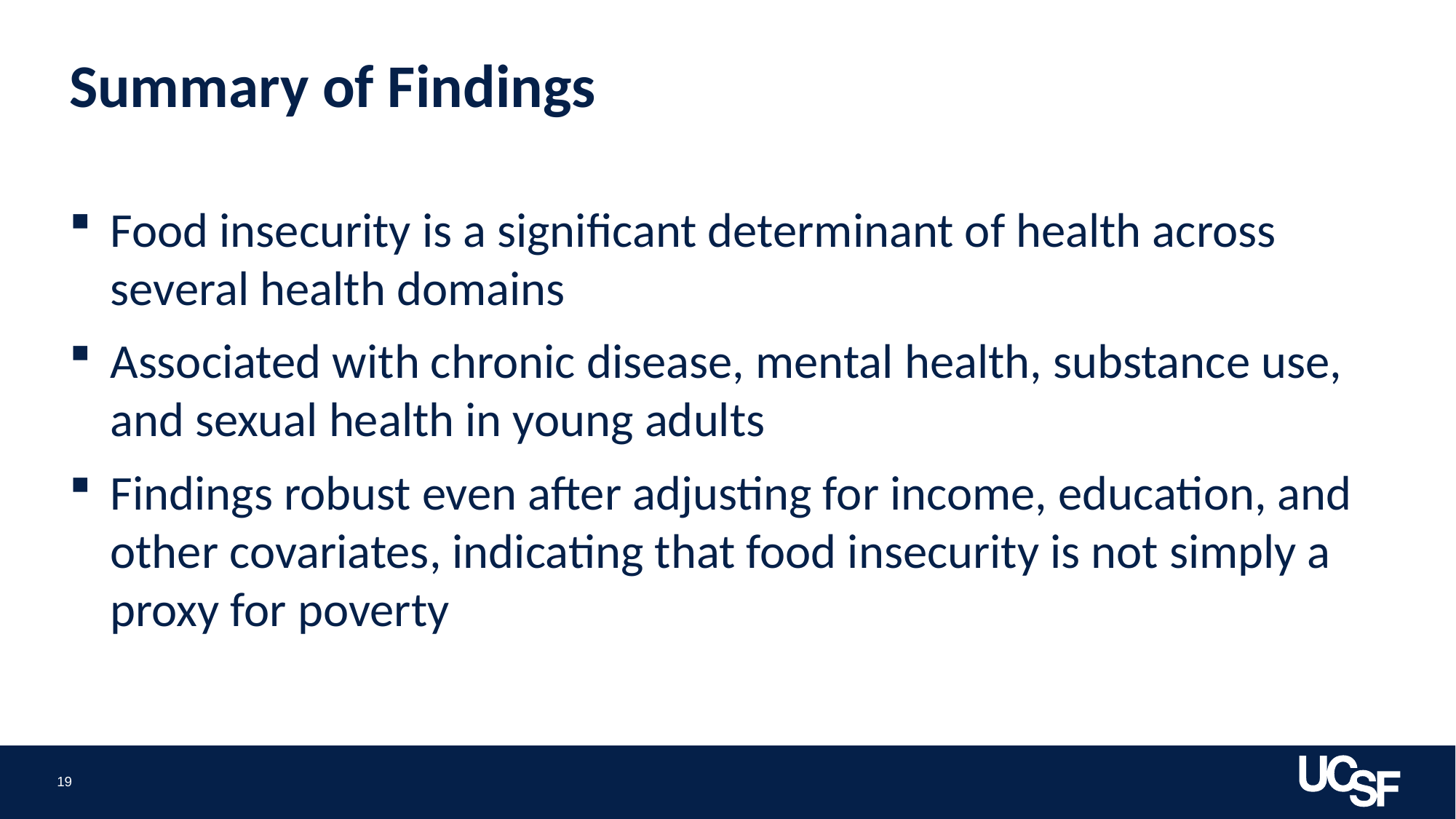

# Summary of Findings
Food insecurity is a significant determinant of health across several health domains
Associated with chronic disease, mental health, substance use, and sexual health in young adults
Findings robust even after adjusting for income, education, and other covariates, indicating that food insecurity is not simply a proxy for poverty
19